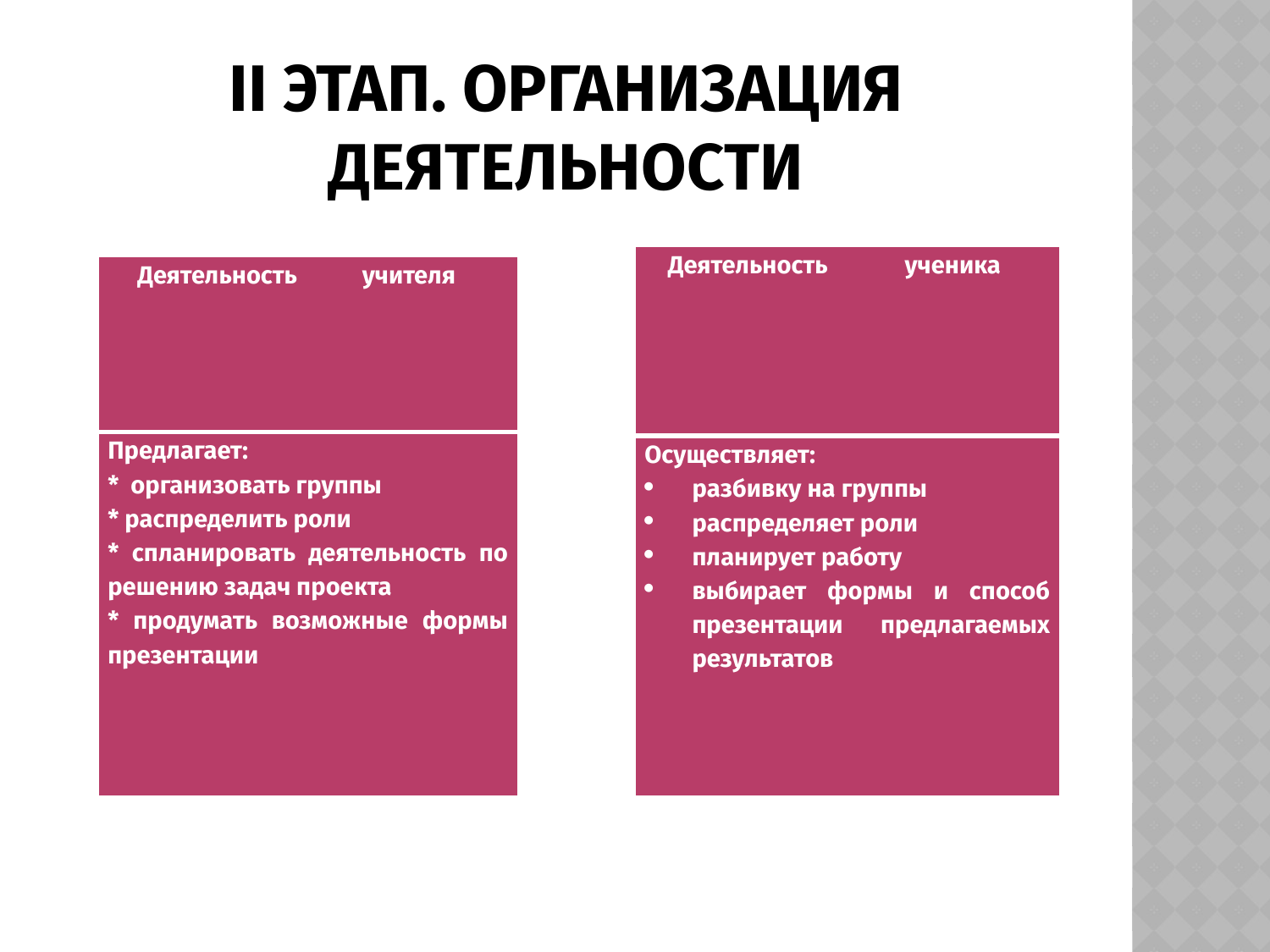

# II этап. Организация деятельности
| Деятельность ученика |
| --- |
| Осуществляет: разбивку на группы распределяет роли планирует работу выбирает формы и способ презентации предлагаемых результатов |
| Деятельность учителя |
| --- |
| Предлагает: \* организовать группы \* распределить роли \* спланировать деятельность по решению задач проекта \* продумать возможные формы презентации |